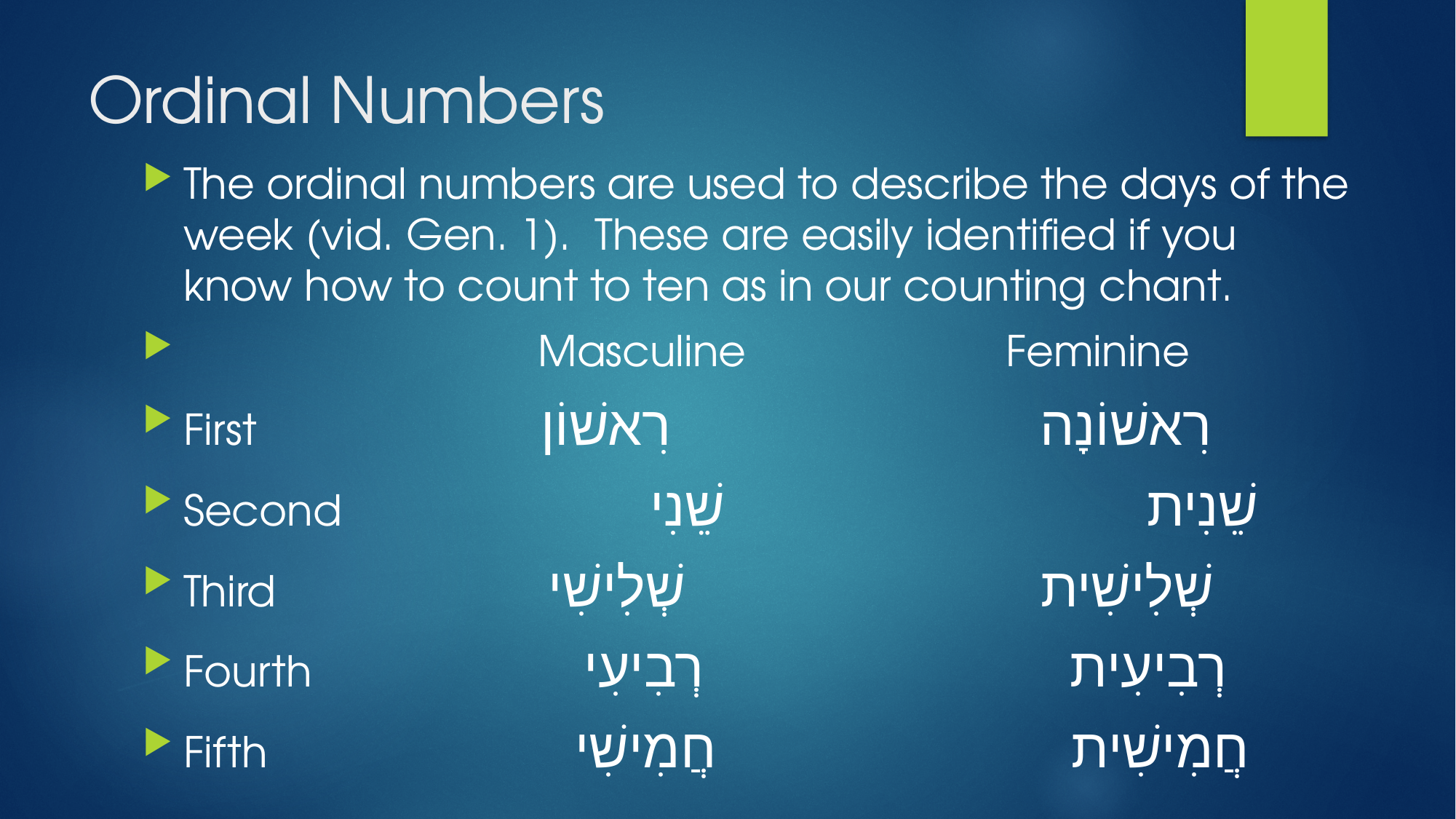

# Ordinal Numbers
The ordinal numbers are used to describe the days of the week (vid. Gen. 1).  These are easily identified if you know how to count to ten as in our counting chant.
                              Masculine                      Feminine
First                        רִאשׁוֹנָה                          רִאשׁוֹן
Second                          שֵׁנִית                                      שֵׁנִי
Third                       שְׁלִישִׁית                                שְׁלִישִׁי
Fourth                       רְבִיעִית                                 רְבִיעִי
Fifth                          חֲמִישִׁית                                חֲמִישִׁי